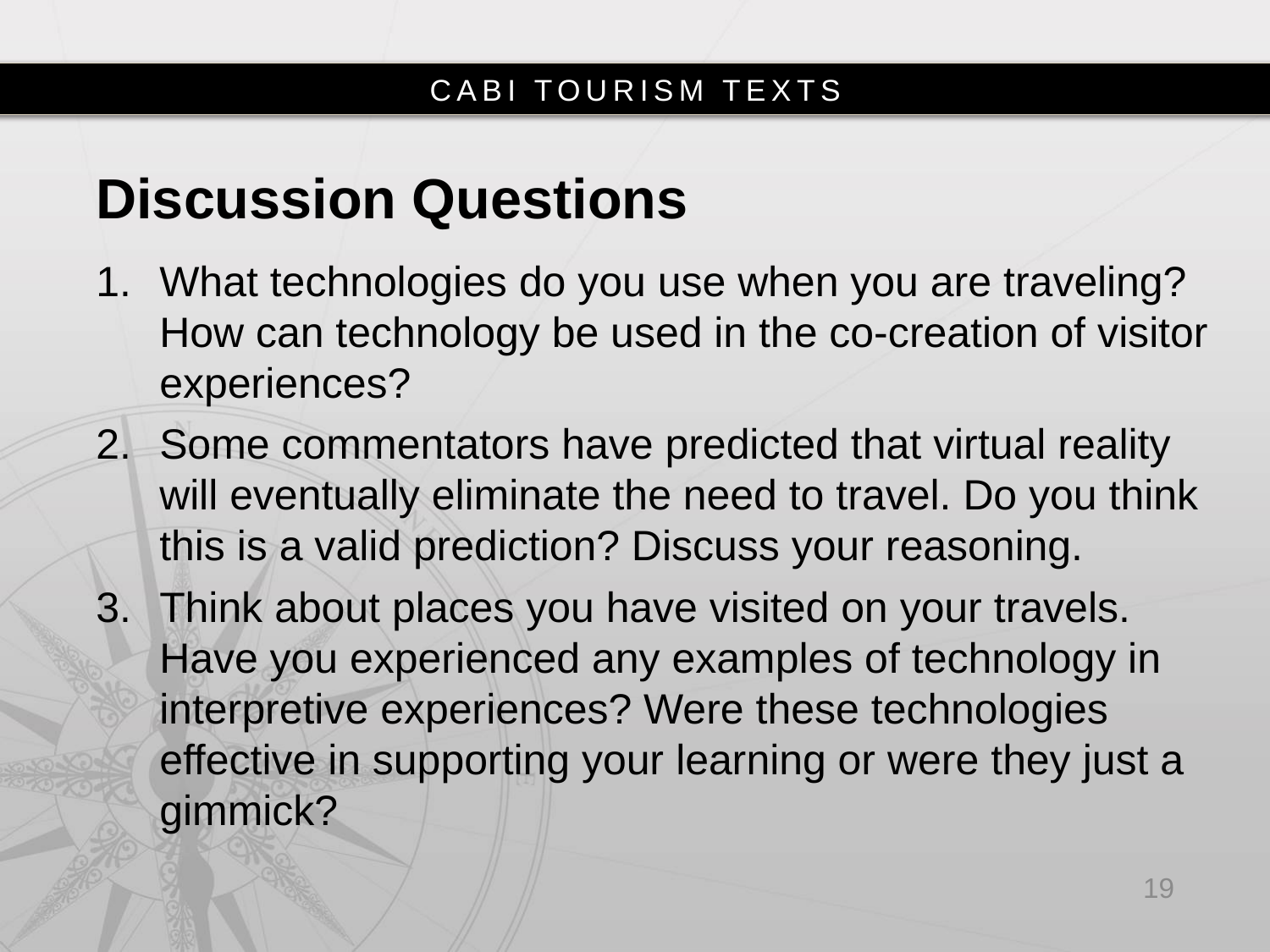

# Discussion Questions
What technologies do you use when you are traveling? How can technology be used in the co-creation of visitor experiences?
Some commentators have predicted that virtual reality will eventually eliminate the need to travel. Do you think this is a valid prediction? Discuss your reasoning.
Think about places you have visited on your travels. Have you experienced any examples of technology in interpretive experiences? Were these technologies effective in supporting your learning or were they just a gimmick?
19